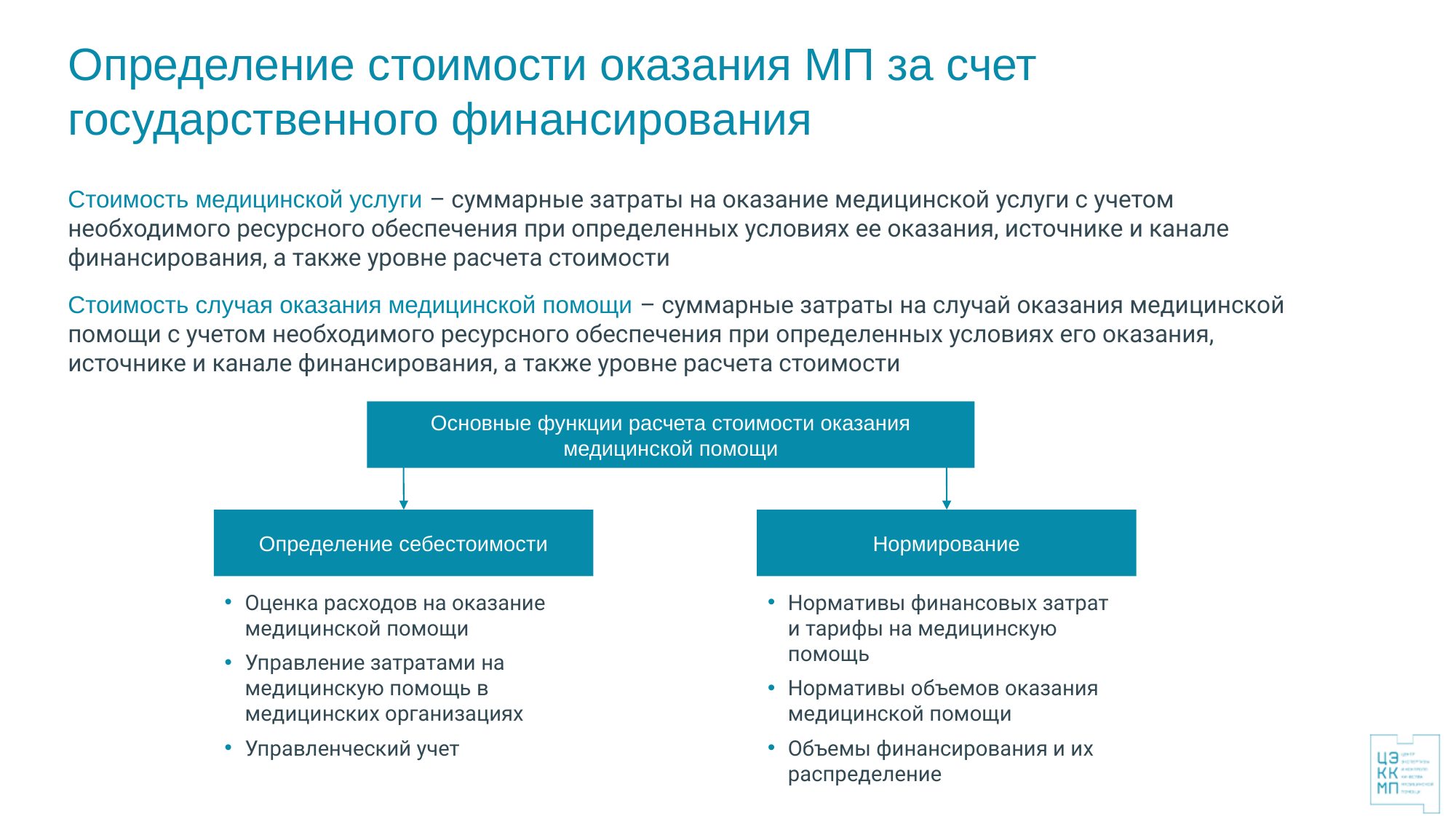

# Определение стоимости оказания МП за счет государственного финансирования
Стоимость медицинской услуги – суммарные затраты на оказание медицинской услуги с учетом необходимого ресурсного обеспечения при определенных условиях ее оказания, источнике и канале финансирования, а также уровне расчета стоимости
Стоимость случая оказания медицинской помощи – суммарные затраты на случай оказания медицинской помощи с учетом необходимого ресурсного обеспечения при определенных условиях его оказания, источнике и канале финансирования, а также уровне расчета стоимости
Основные функции расчета стоимости оказания медицинской помощи
Определение себестоимости
Нормирование
Оценка расходов на оказание медицинской помощи
Управление затратами на медицинскую помощь в медицинских организациях
Управленческий учет
Нормативы финансовых затрат и тарифы на медицинскую помощь
Нормативы объемов оказания медицинской помощи
Объемы финансирования и их распределение